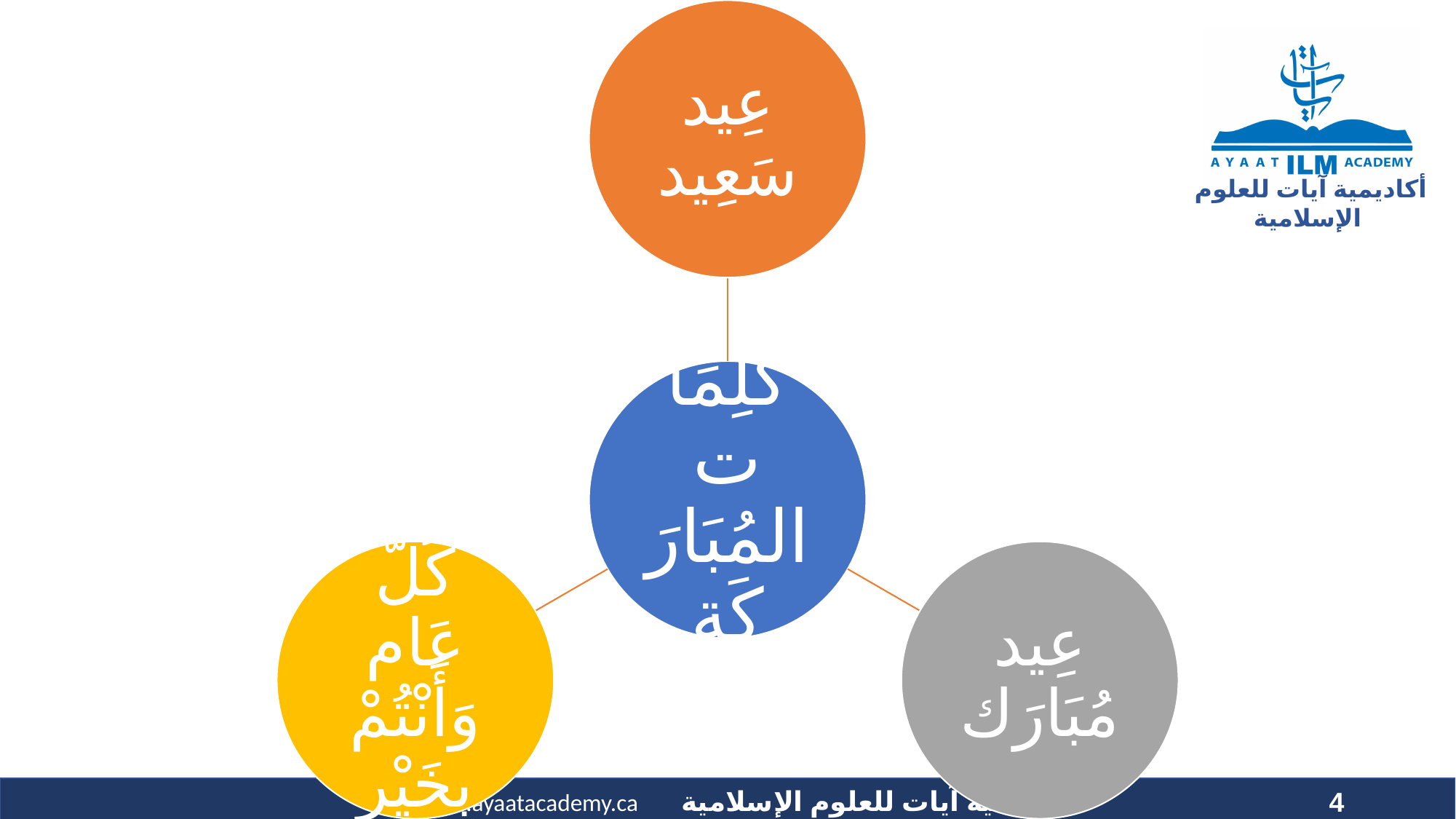

كَلِمَات المُبَارَكَة

عِيد سَعِيد

عِيد مُبَارَك

كُلّ عَام وَأَنْتُمْ بِخَيْر
4